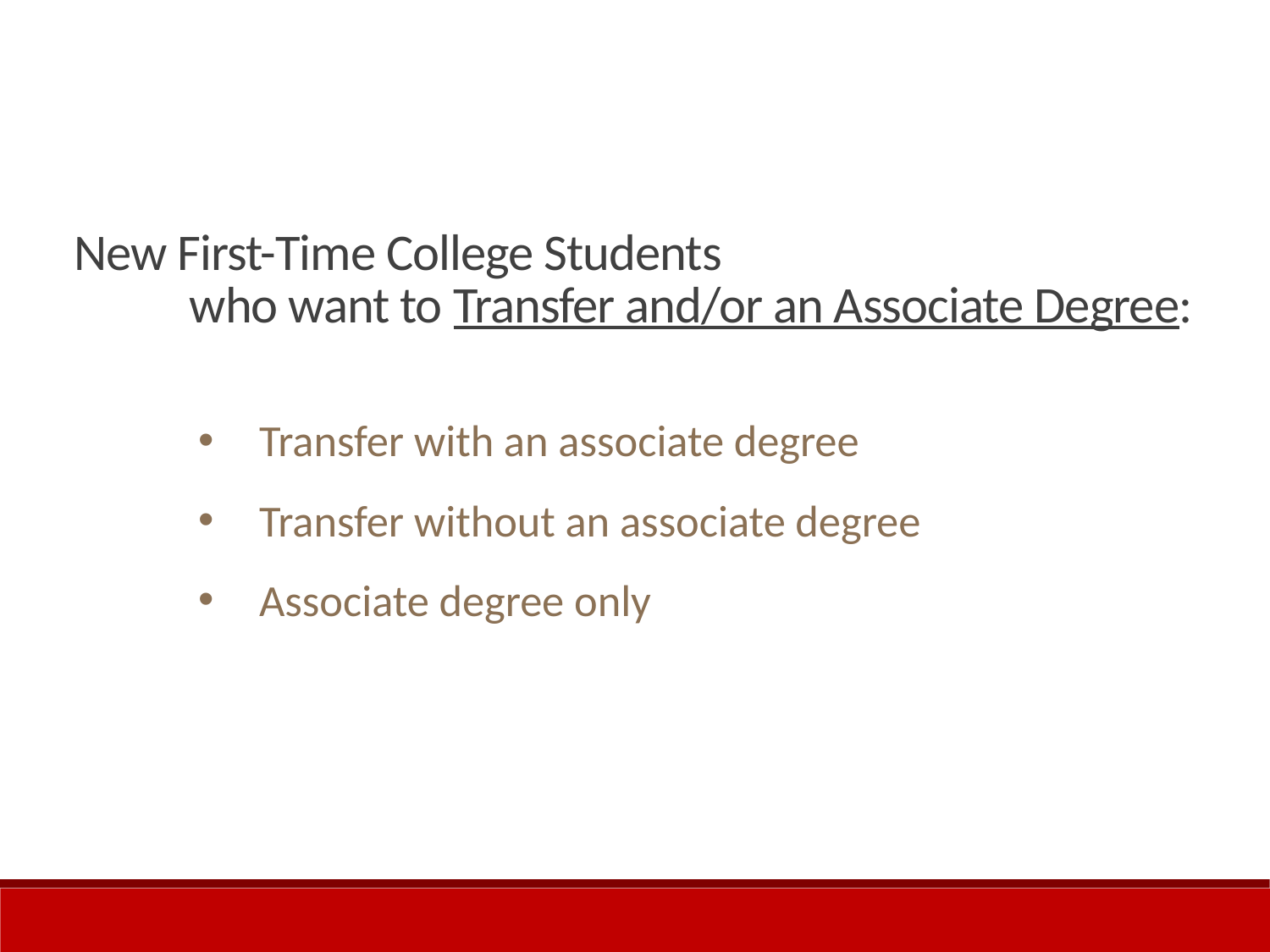

New First-Time College Students
	who want to Transfer and/or an Associate Degree:
Transfer with an associate degree
Transfer without an associate degree
Associate degree only